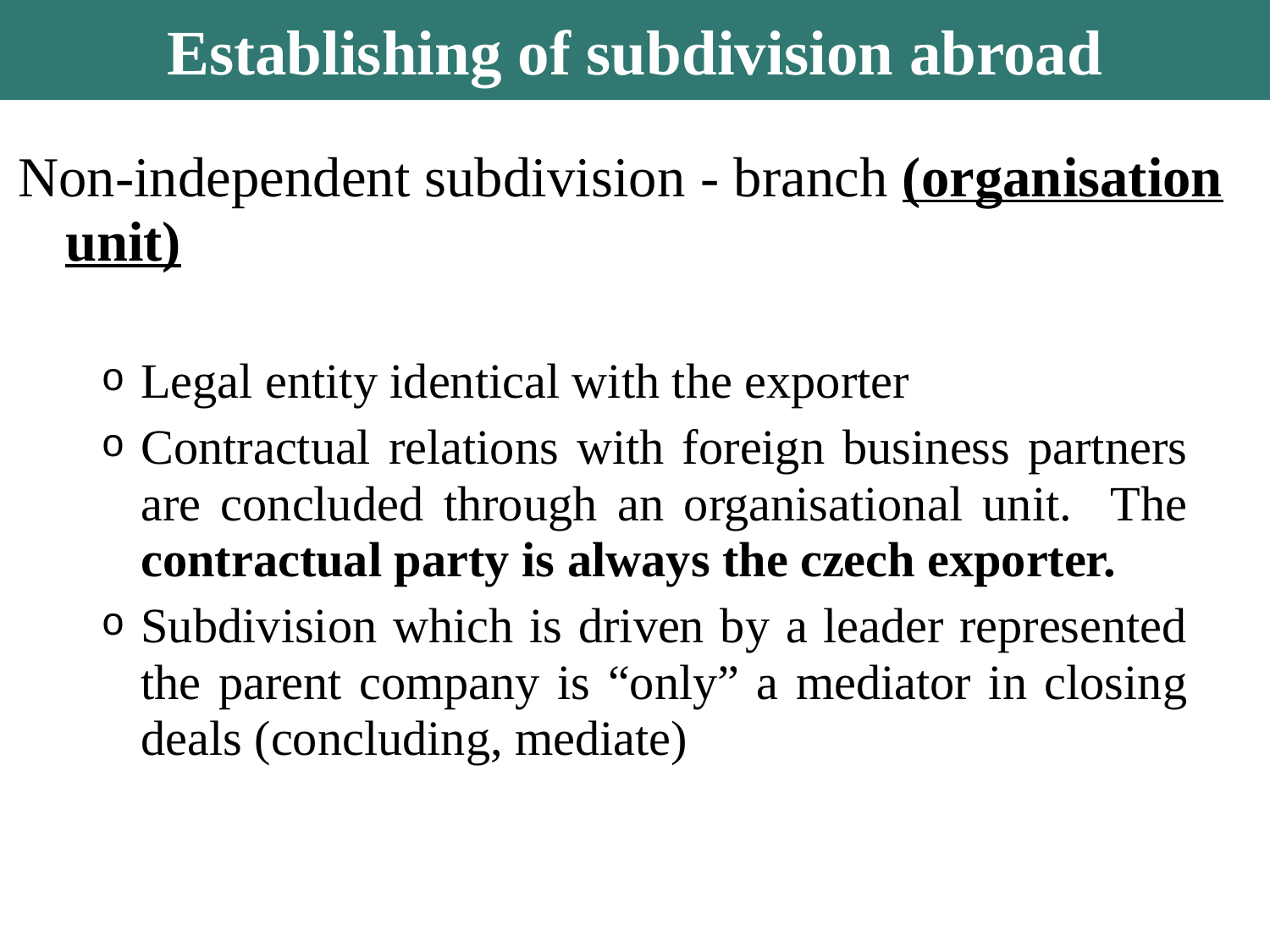

Establishing of subdivision abroad
Non-independent subdivision - branch (organisation unit)
Legal entity identical with the exporter
Contractual relations with foreign business partners are concluded through an organisational unit.  The contractual party is always the czech exporter.
Subdivision which is driven by a leader represented the parent company is “only” a mediator in closing deals (concluding, mediate)